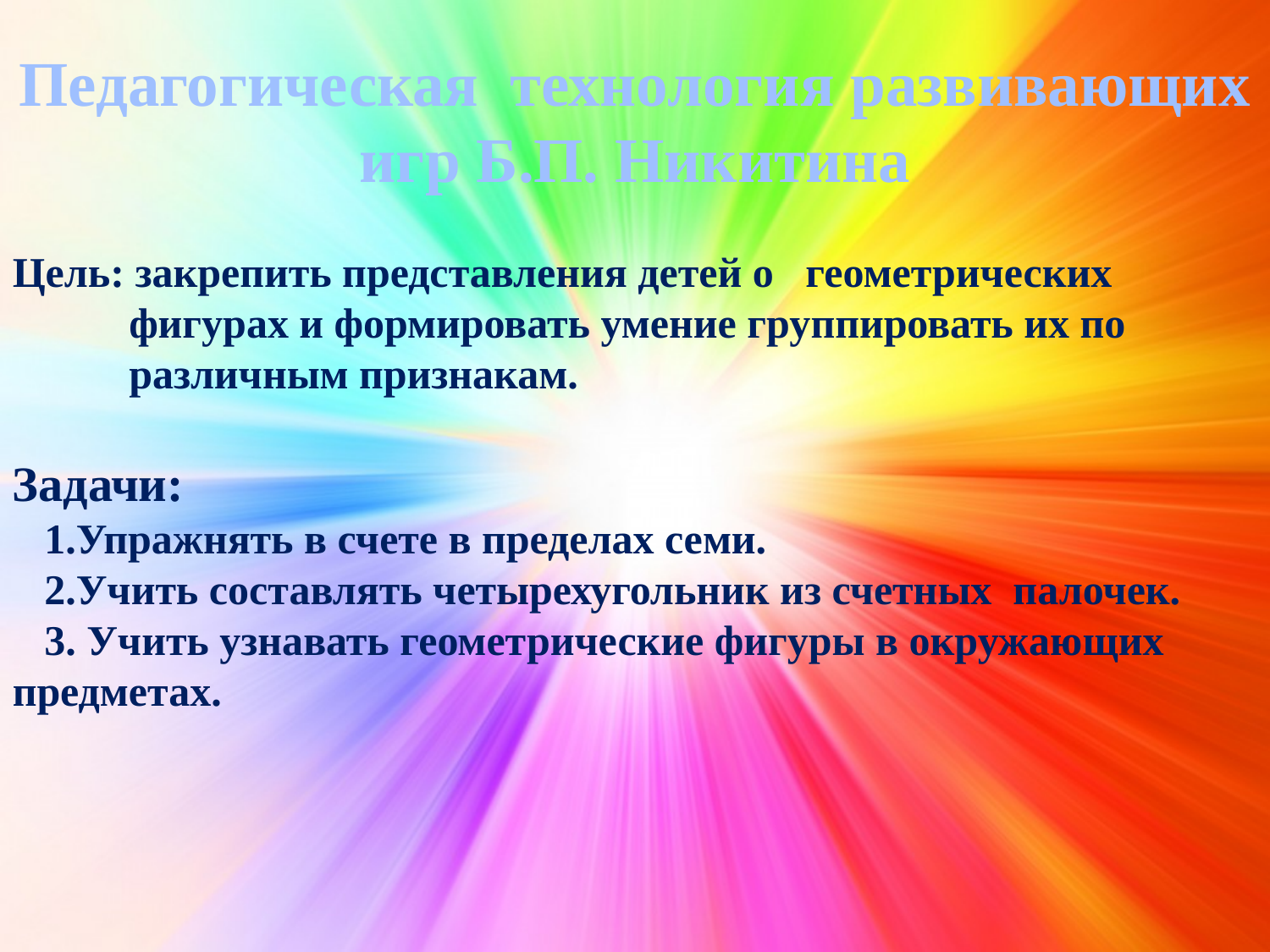

Педагогическая  технология развивающих игр Б.П. Никитина

Цель: закрепить представления детей о   геометрических
           фигурах и формировать умение группировать их по
           различным признакам.

Задачи:
   1.Упражнять в счете в пределах семи.
   2.Учить составлять четырехугольник из счетных  палочек.
   3. Учить узнавать геометрические фигуры в окружающих предметах.